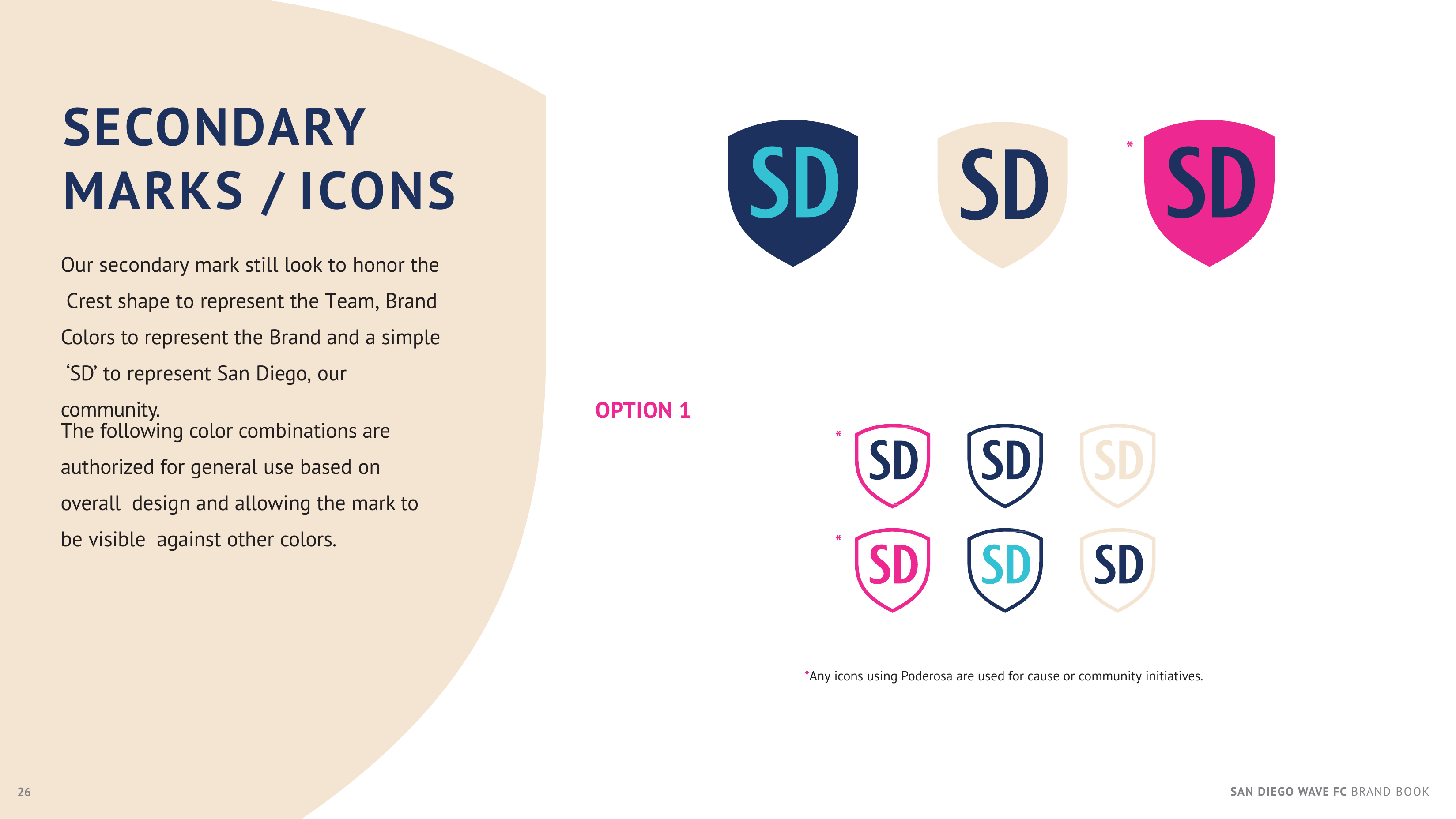

# SECONDARY
MARKS / ICONS

*	*
Our secondary mark still look to honor the  Crest shape to represent the Team, Brand  Colors to represent the Brand and a simple  ‘SD’ to represent San Diego, our community.

OPTION 1
The following color combinations are  authorized for general use based on overall  design and allowing the mark to be visible  against other colors.
*

*

*Any icons using Poderosa are used for cause or community initiatives.
SAN DIEGO WAVE FC BRAND BOOK
26